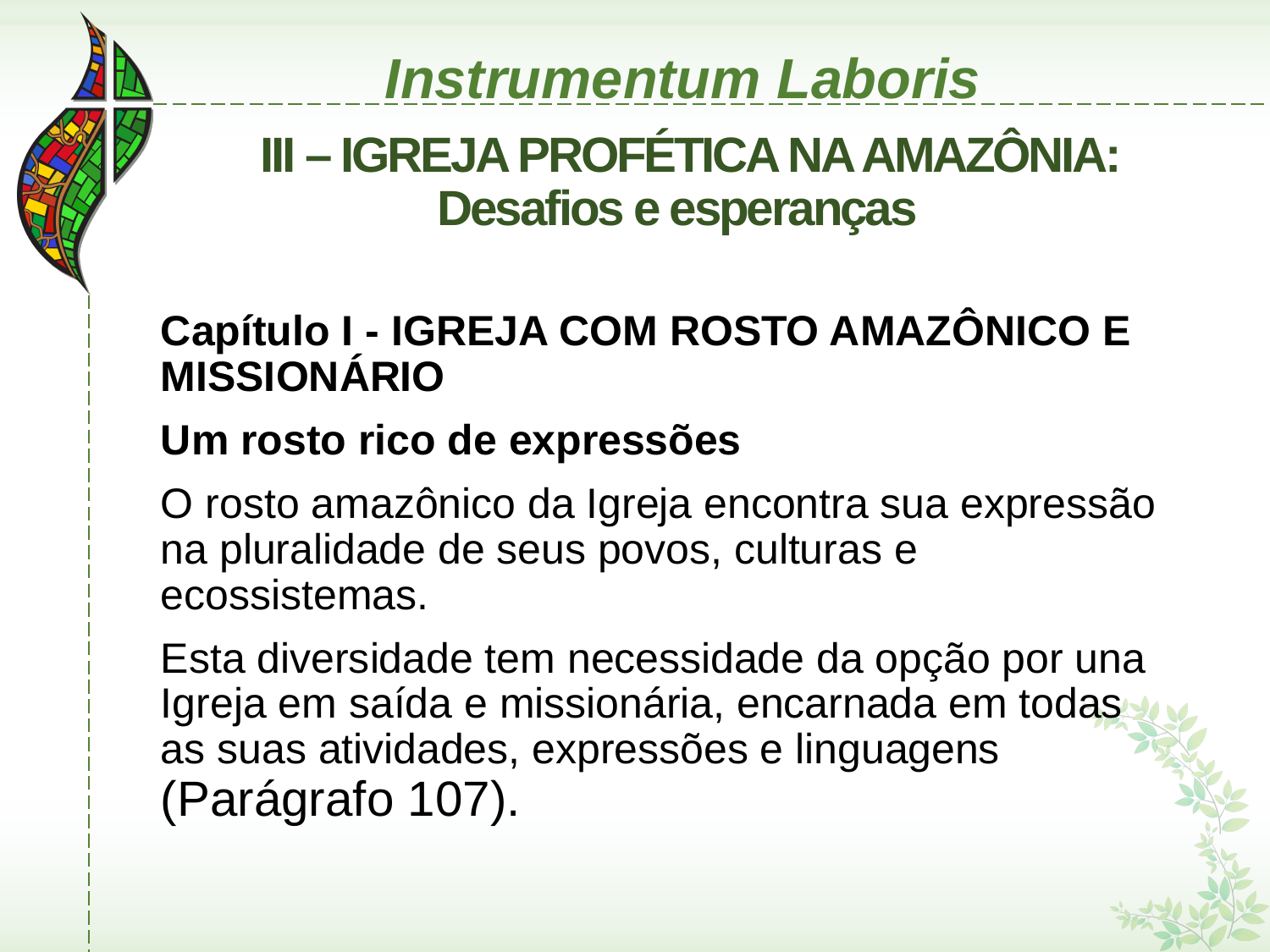

# Instrumentum Laboris
 III – IGREJA PROFÉTICA NA AMAZÔNIA: Desafios e esperanças
Capítulo I - IGREJA COM ROSTO AMAZÔNICO E MISSIONÁRIO
Um rosto rico de expressões
O rosto amazônico da Igreja encontra sua expressão na pluralidade de seus povos, culturas e ecossistemas.
Esta diversidade tem necessidade da opção por una Igreja em saída e missionária, encarnada em todas as suas atividades, expressões e linguagens (Parágrafo 107).